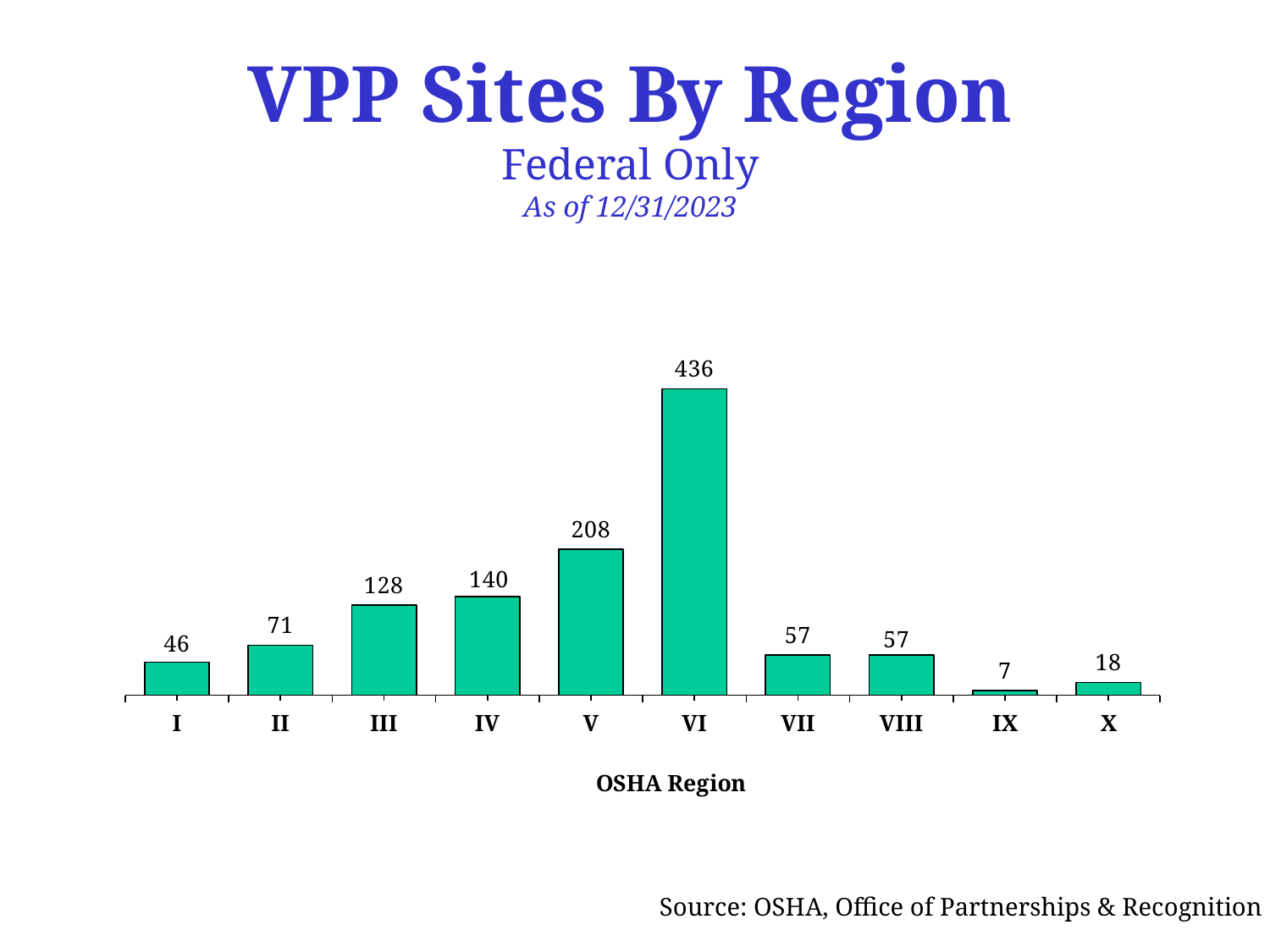

# VPP Sites By Region Federal Only As of 12/31/2023

### Chart:

| Category |  |
|---|---|
| I | 47.0 |
| II | 71.0 |
| III | 128.0 |
| IV | 140.0 |
| V | 208.0 |
| VI | 436.0 |
| VII | 57.0 |
| VIII | 57.0 |
| IX | 7.0 |
| X | 18.0 |
Source: OSHA, Office of Partnerships & Recognition